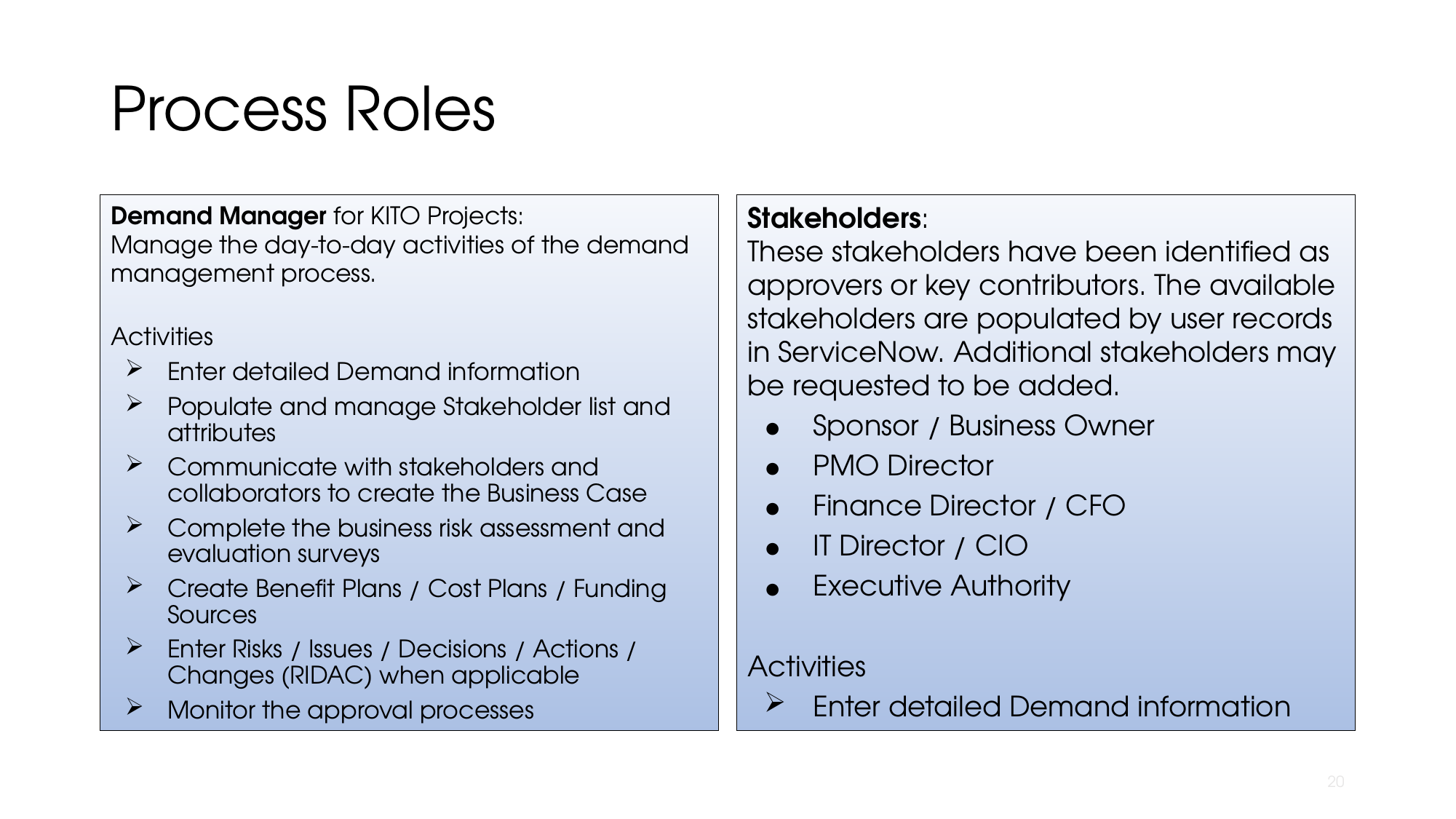

# Process Roles
Demand Manager for KITO Projects:
Manage the day-to-day activities of the demand management process.

Activities
Enter detailed Demand information
Populate and manage Stakeholder list and attributes
Communicate with stakeholders and collaborators to create the Business Case
Complete the business risk assessment and evaluation surveys
Create Benefit Plans / Cost Plans / Funding Sources
Enter Risks / Issues / Decisions / Actions / Changes (RIDAC) when applicable
Monitor the approval processes

Stakeholders:
These stakeholders have been identified as approvers or key contributors. The available stakeholders are populated by user records in ServiceNow. Additional stakeholders may be requested to be added.
Sponsor / Business Owner
PMO Director
Finance Director / CFO
IT Director / CIO
Executive Authority

Activities
Enter detailed Demand information

20